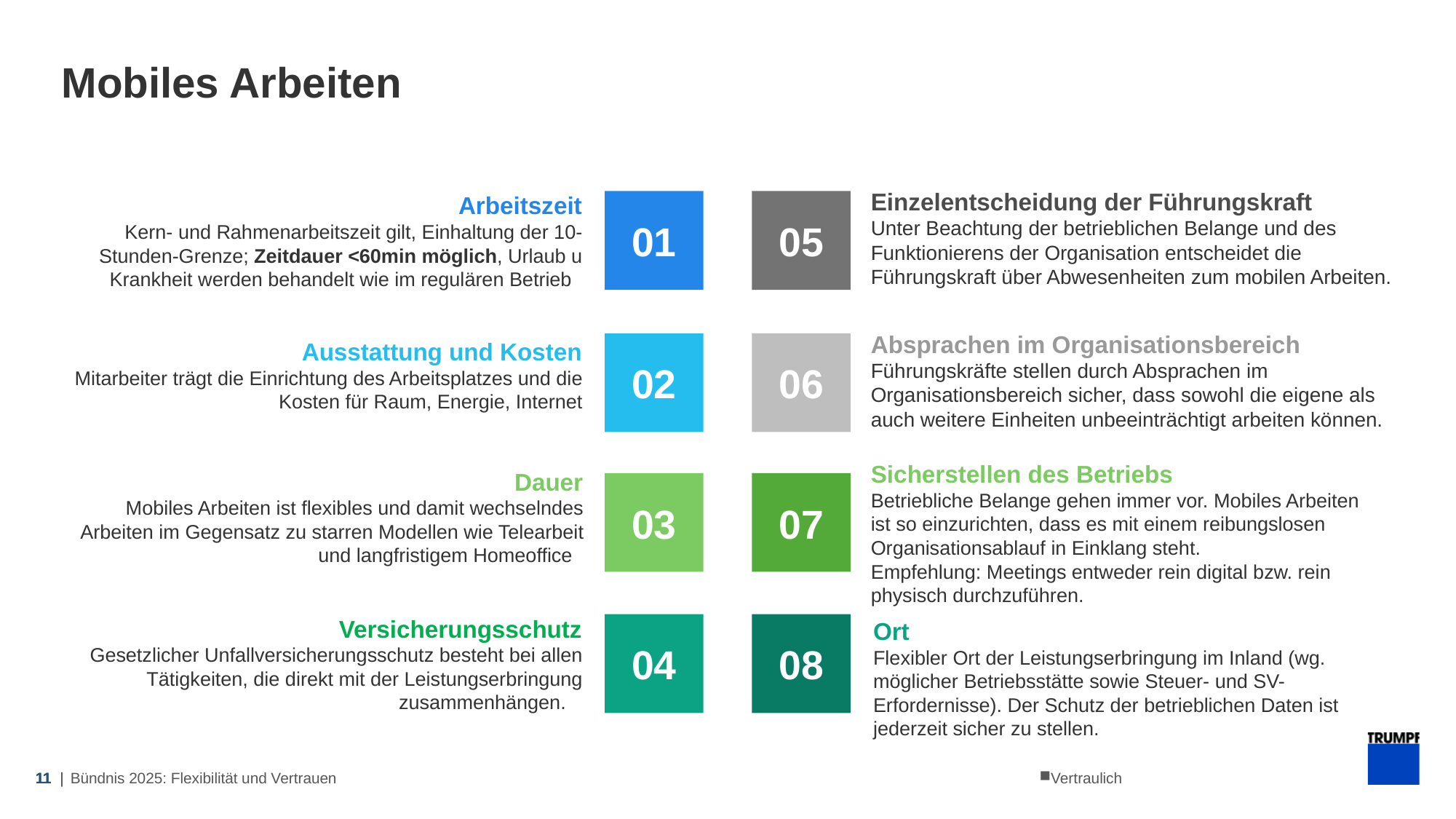

# Mobiles Arbeiten
Einzelentscheidung der Führungskraft
Unter Beachtung der betrieblichen Belange und des Funktionierens der Organisation entscheidet die Führungskraft über Abwesenheiten zum mobilen Arbeiten.
Arbeitszeit
Kern- und Rahmenarbeitszeit gilt, Einhaltung der 10-Stunden-Grenze; Zeitdauer <60min möglich, Urlaub u Krankheit werden behandelt wie im regulären Betrieb.
01
05
Absprachen im Organisationsbereich
Führungskräfte stellen durch Absprachen im Organisationsbereich sicher, dass sowohl die eigene als auch weitere Einheiten unbeeinträchtigt arbeiten können.
02
06
Ausstattung und Kosten
Mitarbeiter trägt die Einrichtung des Arbeitsplatzes und die Kosten für Raum, Energie, Internet
Sicherstellen des Betriebs
Betriebliche Belange gehen immer vor. Mobiles Arbeiten ist so einzurichten, dass es mit einem reibungslosen Organisationsablauf in Einklang steht.
Empfehlung: Meetings entweder rein digital bzw. rein physisch durchzuführen.
Dauer
Mobiles Arbeiten ist flexibles und damit wechselndes Arbeiten im Gegensatz zu starren Modellen wie Telearbeit und langfristigem Homeoffice.
03
07
Versicherungsschutz
Gesetzlicher Unfallversicherungsschutz besteht bei allen Tätigkeiten, die direkt mit der Leistungserbringung zusammenhängen. .
04
08
Ort
Flexibler Ort der Leistungserbringung im Inland (wg. möglicher Betriebsstätte sowie Steuer- und SV-Erfordernisse). Der Schutz der betrieblichen Daten ist jederzeit sicher zu stellen.
11  |
11  |
Bündnis 2025: Flexibilität und Vertrauen